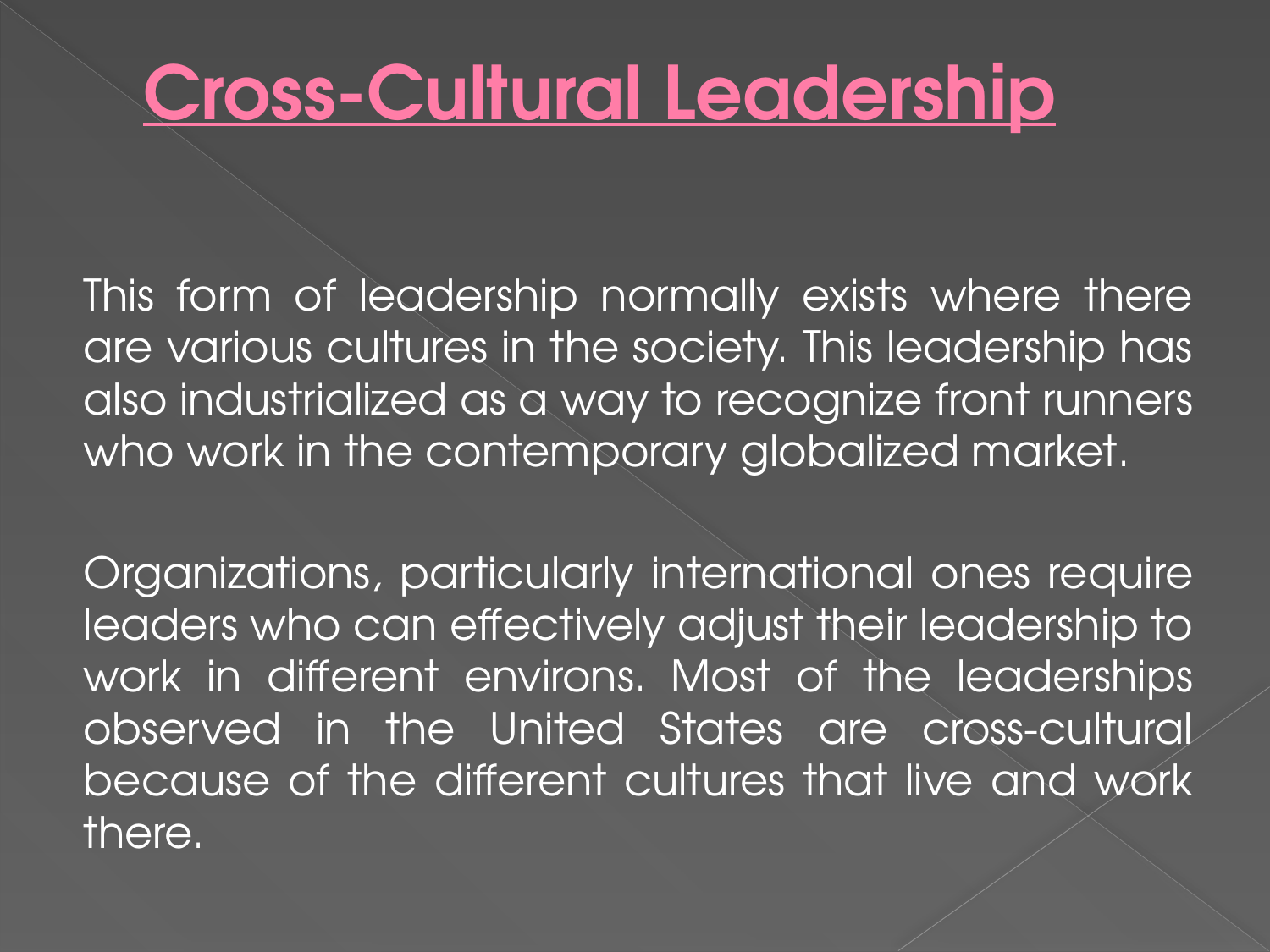

# Cross-Cultural Leadership
This form of leadership normally exists where there are various cultures in the society. This leadership has also industrialized as a way to recognize front runners who work in the contemporary globalized market.

Organizations, particularly international ones require leaders who can effectively adjust their leadership to work in different environs. Most of the leaderships observed in the United States are cross-cultural because of the different cultures that live and work there.